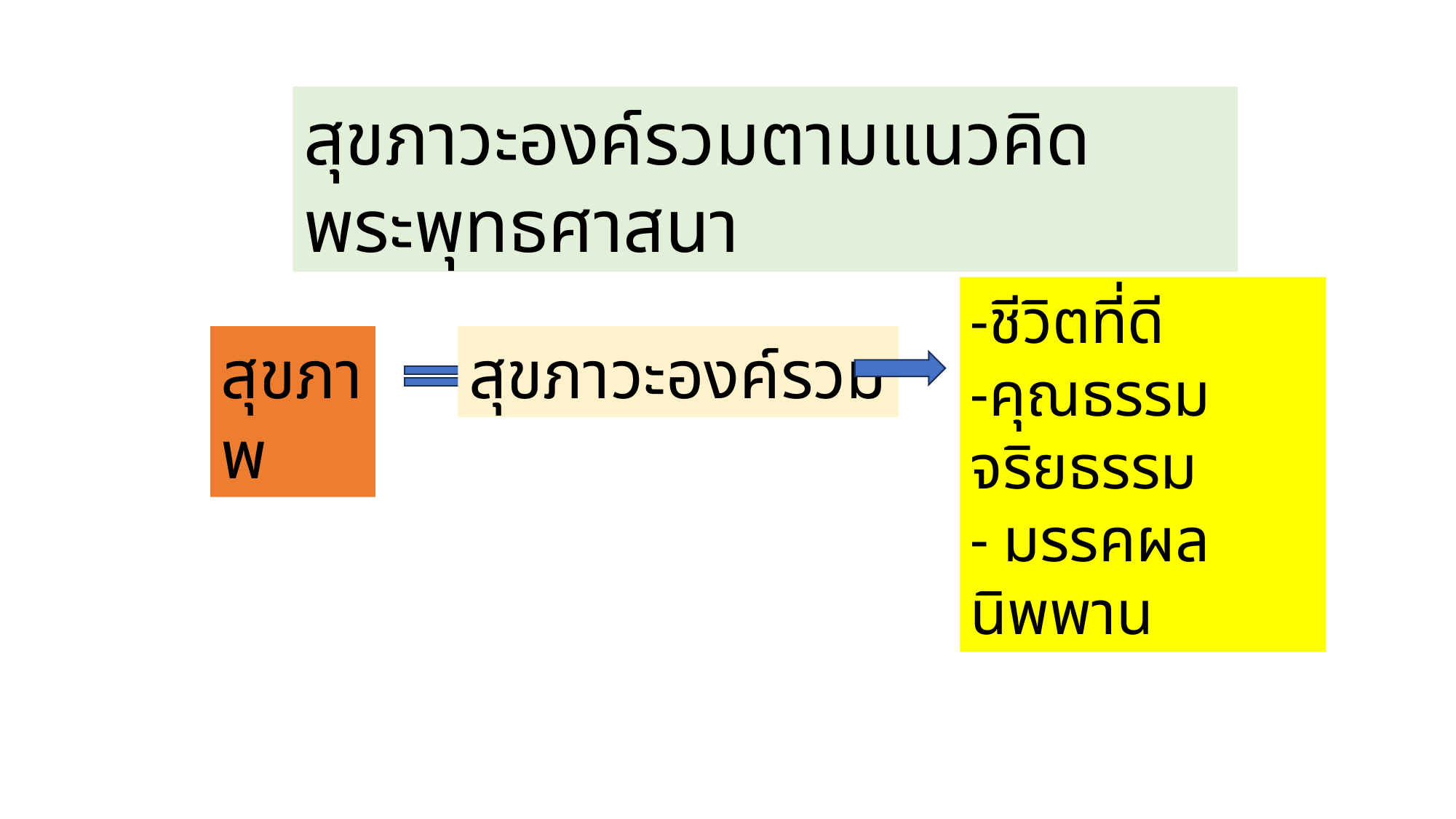

สุขภาวะองค์รวมตามแนวคิดพระพุทธศาสนา
-ชีวิตที่ดี
-คุณธรรม จริยธรรม
- มรรคผล นิพพาน
สุขภาวะองค์รวม
สุขภาพ